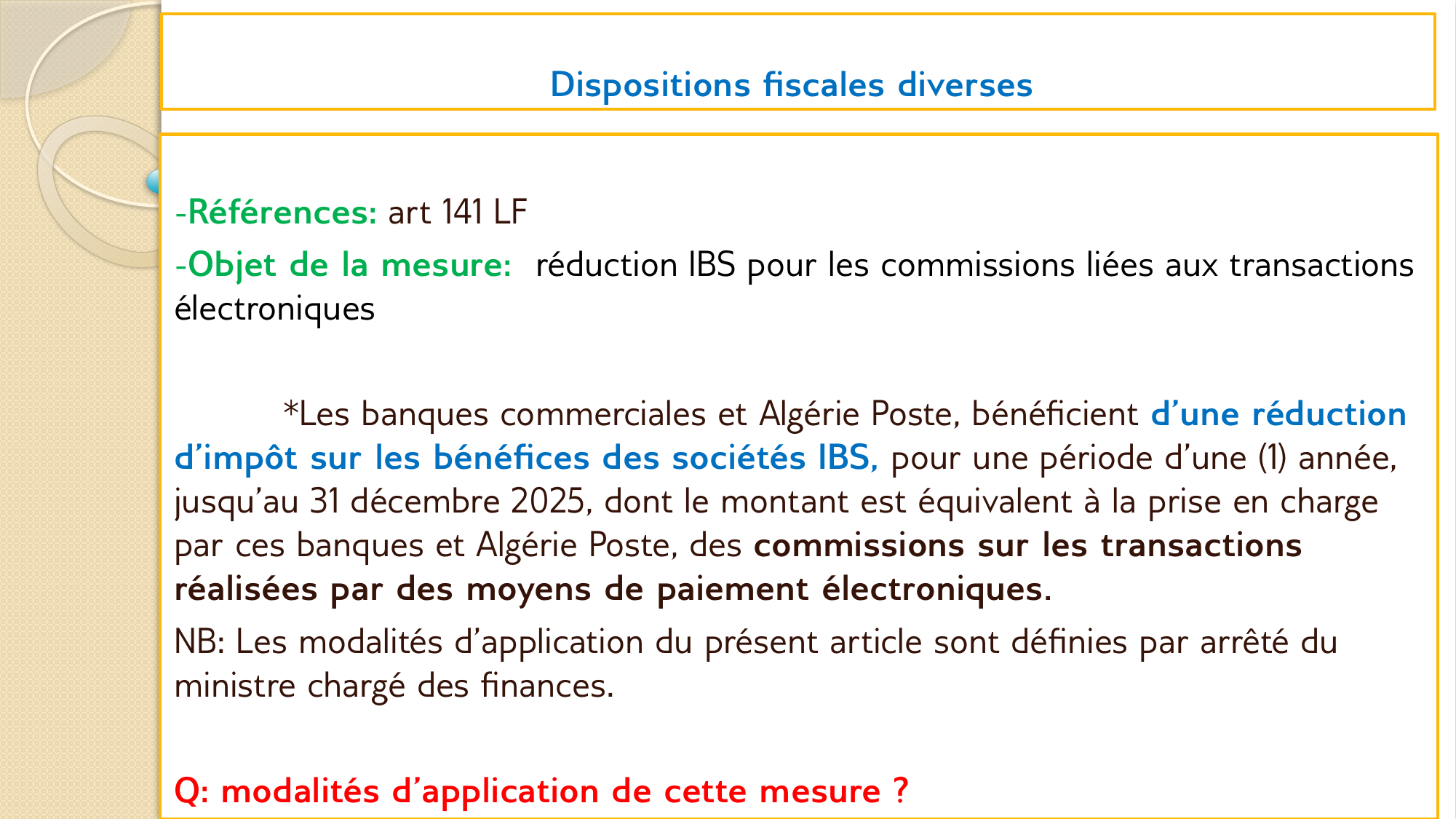

# Dispositions fiscales diverses

-Références: art 141 LF
-Objet de la mesure:  réduction IBS pour les commissions liées aux transactions électroniques

	*Les banques commerciales et Algérie Poste, bénéficient d’une réduction d’impôt sur les bénéfices des sociétés IBS, pour une période d’une (1) année, jusqu’au 31 décembre 2025, dont le montant est équivalent à la prise en charge par ces banques et Algérie Poste, des commissions sur les transactions réalisées par des moyens de paiement électroniques.
NB: Les modalités d’application du présent article sont définies par arrêté du ministre chargé des finances.

Q: modalités d’application de cette mesure ?